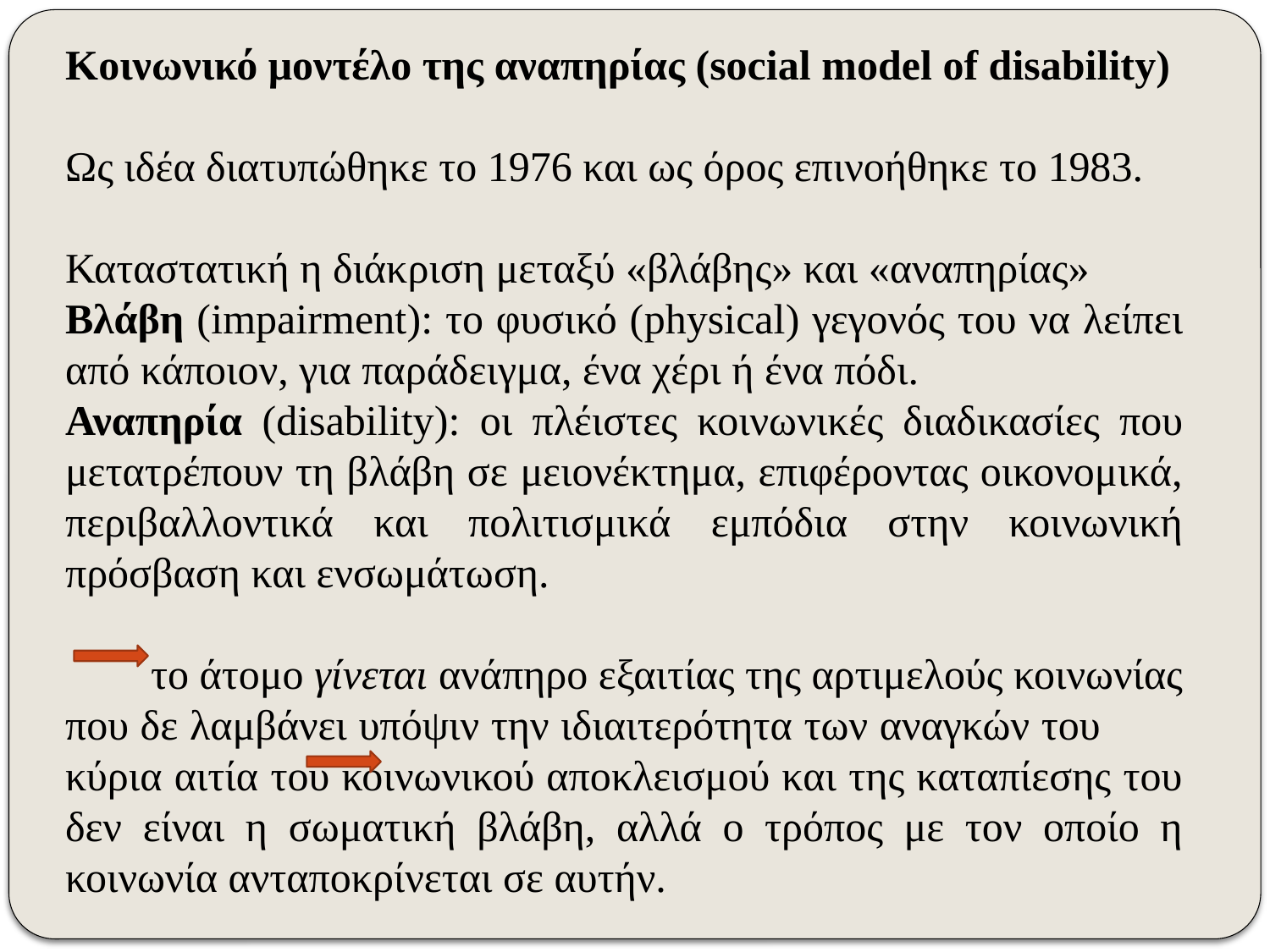

Kοινωνικό μοντέλο της αναπηρίας (social model of disability)

Ως ιδέα διατυπώθηκε το 1976 και ως όρος επινοήθηκε το 1983.

Καταστατική η διάκριση μεταξύ «βλάβης» και «αναπηρίας»
Βλάβη (impairment): το φυσικό (physical) γεγονός του να λείπει από κάποιον, για παράδειγμα, ένα χέρι ή ένα πόδι.
Αναπηρία (disability): οι πλέιστες κοινωνικές διαδικασίες που μετατρέπουν τη βλάβη σε μειονέκτημα, επιφέροντας οικονομικά, περιβαλλοντικά και πολιτισμικά εμπόδια στην κοινωνική πρόσβαση και ενσωμάτωση.

        το άτομο γίνεται ανάπηρο εξαιτίας της αρτιμελούς κοινωνίας που δε λαμβάνει υπόψιν την ιδιαιτερότητα των αναγκών του        κύρια αιτία του κοινωνικού αποκλεισμού και της καταπίεσης του δεν είναι η σωματική βλάβη, αλλά ο τρόπος με τον οποίο η κοινωνία ανταποκρίνεται σε αυτήν.